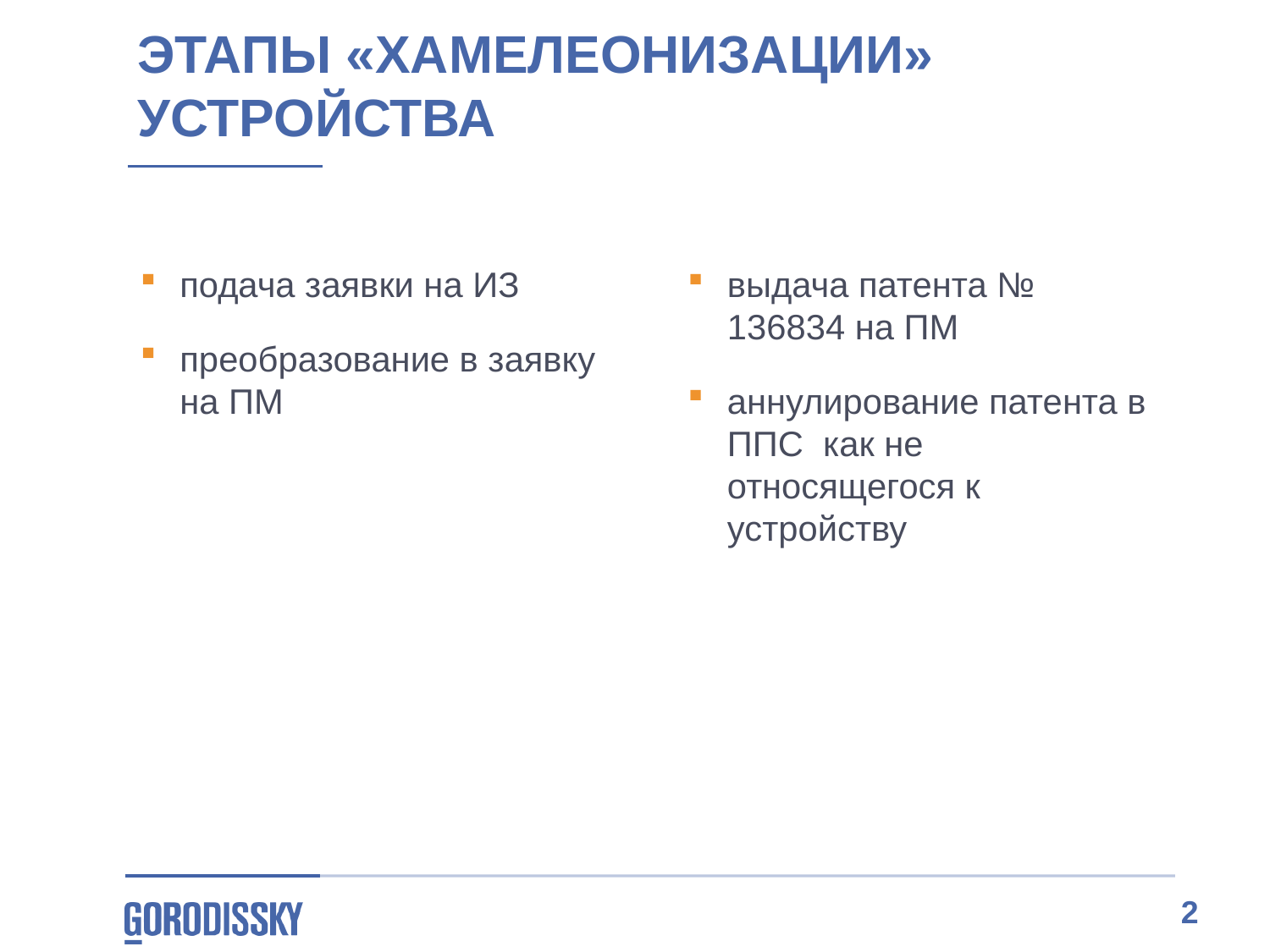

этапы «хамелеонизации» устройства
подача заявки на ИЗ
преобразование в заявку на ПМ

выдача патента № 136834 на ПМ
аннулирование патента в ППС  как не  относящегося к устройству